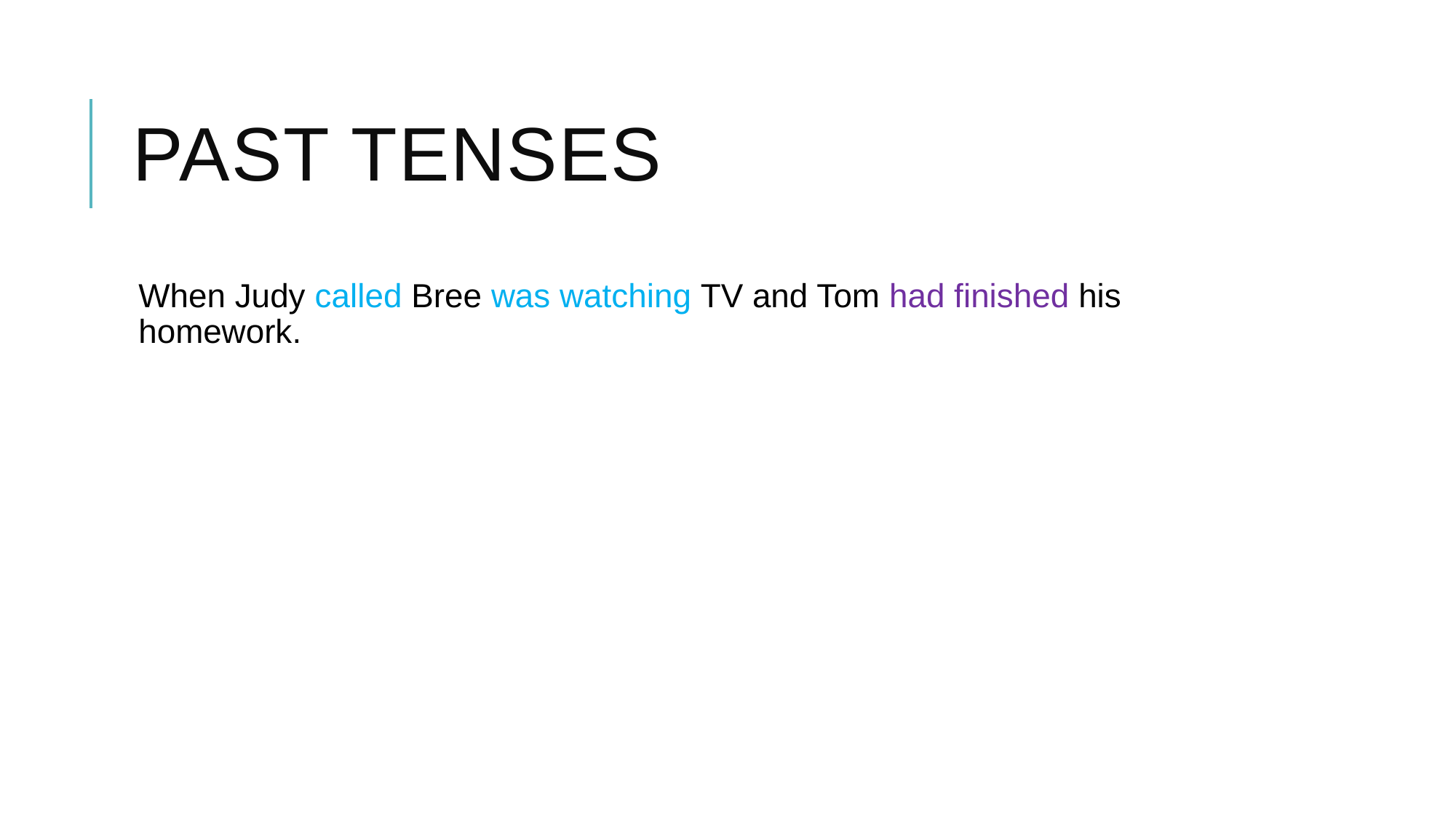

# Past tenses
When Judy called Bree was watching TV and Tom had finished his homework.